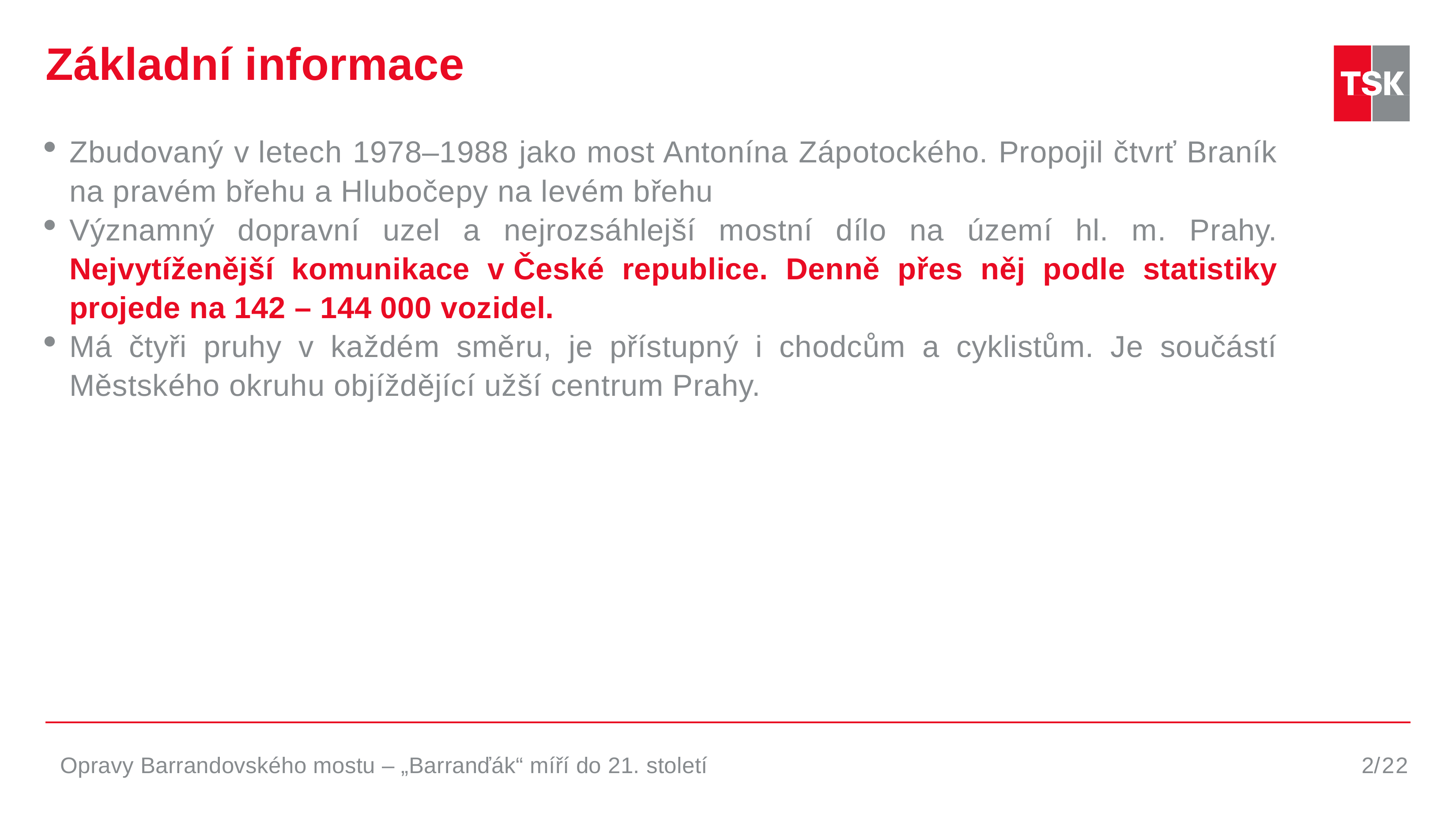

# Základní informace

Zbudovaný v letech 1978–1988 jako most Antonína Zápotockého. Propojil čtvrť Braník na pravém břehu a Hlubočepy na levém břehu
Významný dopravní uzel a nejrozsáhlejší mostní dílo na území hl. m. Prahy. Nejvytíženější komunikace v České republice. Denně přes něj podle statistiky projede na 142 – 144 000 vozidel.
Má čtyři pruhy v každém směru, je přístupný i chodcům a cyklistům. Je součástí Městského okruhu objíždějící užší centrum Prahy.

Opravy Barrandovského mostu – „Barranďák“ míří do 21. století
2/22